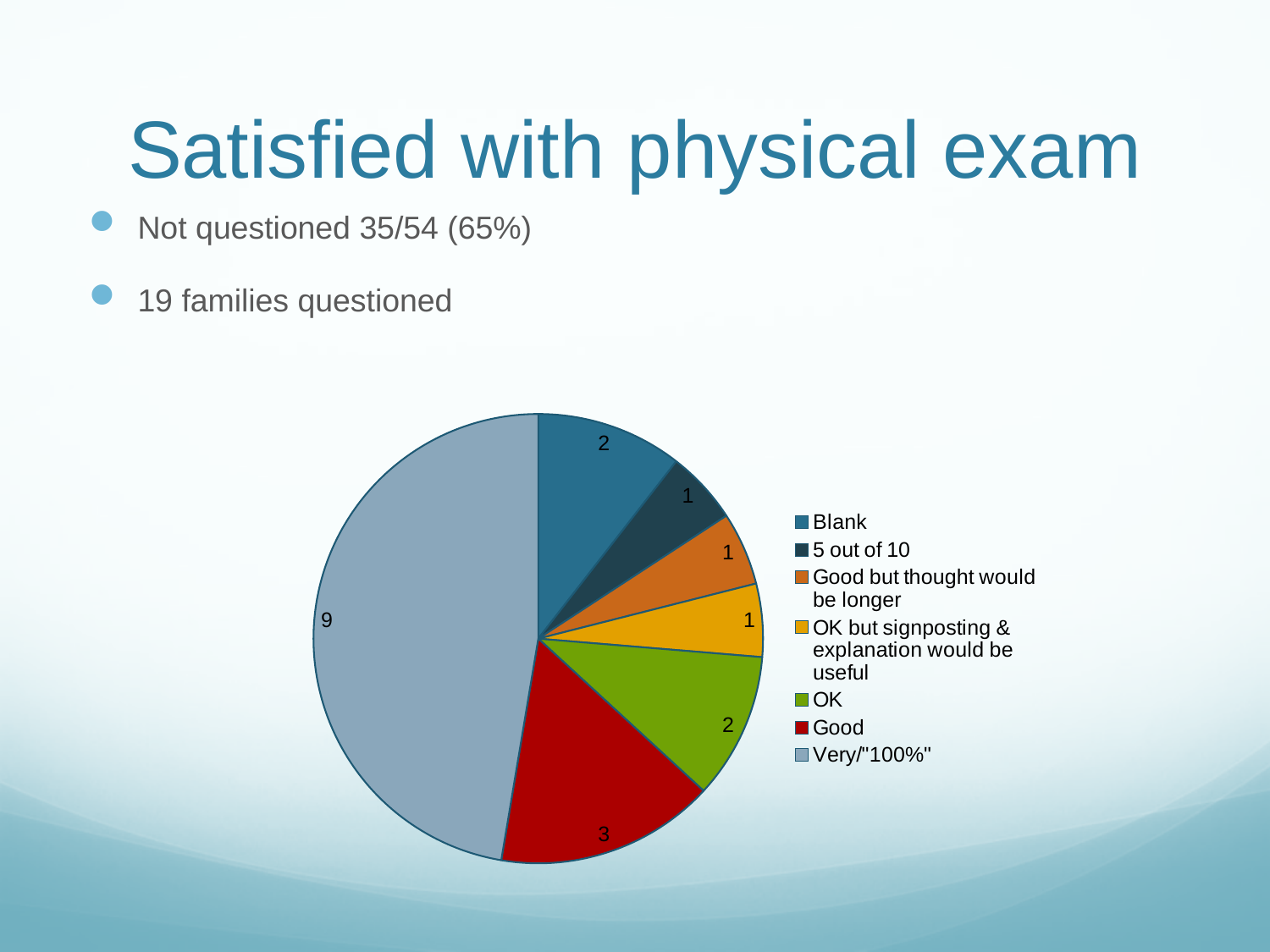

# Satisfied with physical exam
Not questioned 35/54 (65%)
19 families questioned

### Chart

| Category |  |
|---|---|
| Blank | 2.0 |
| 5 out of 10  | 1.0 |
| Good but thought would be longer | 1.0 |
| OK but signposting & explanation would be useful | 1.0 |
| OK | 2.0 |
| Good | 3.0 |
| Very/"100%" | 9.0 |